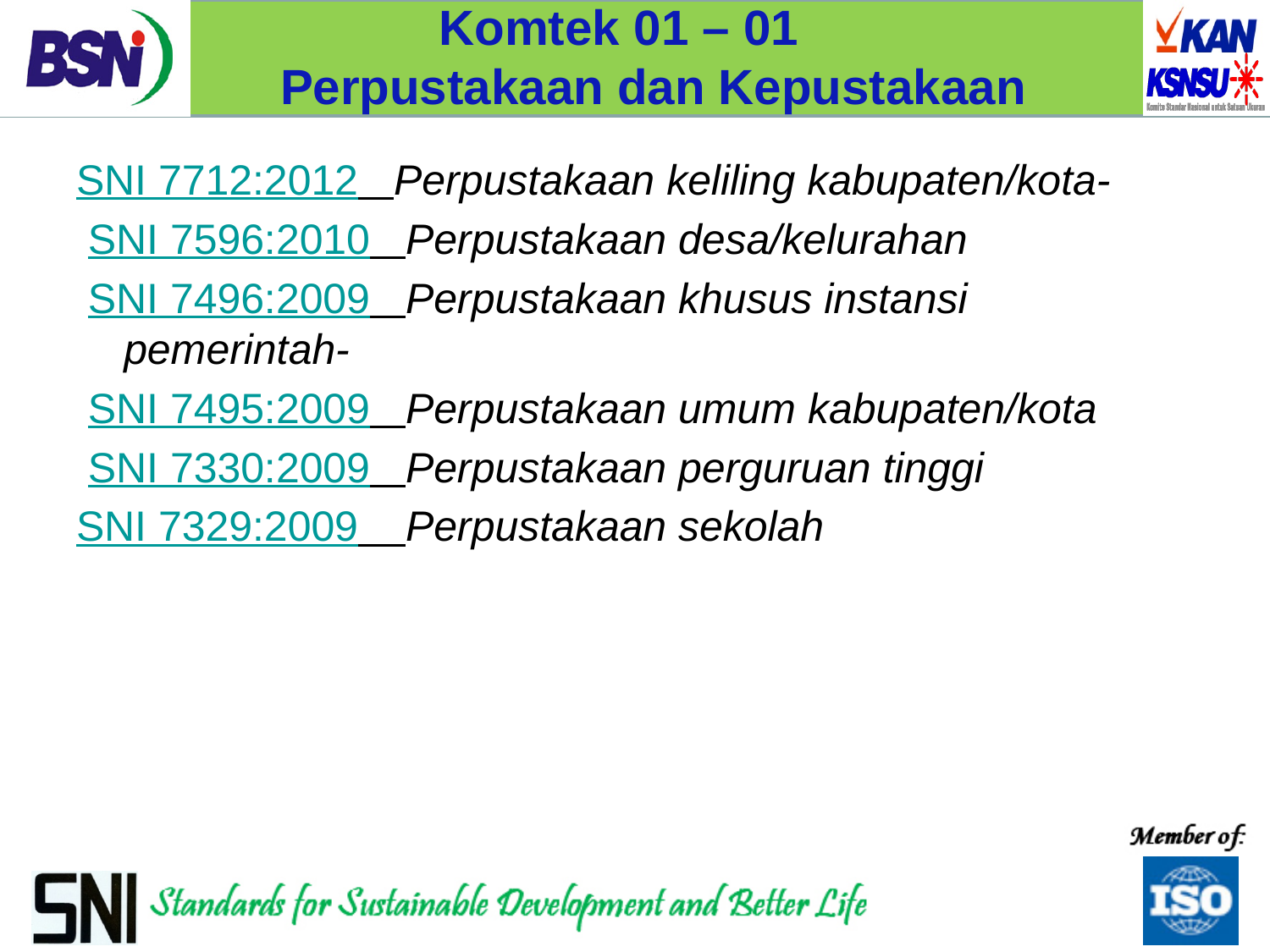

# Komtek 01 – 01 Perpustakaan dan Kepustakaan
SNI 7712:2012   Perpustakaan keliling kabupaten/kota-
 SNI 7596:2010   Perpustakaan desa/kelurahan
 SNI 7496:2009   Perpustakaan khusus instansi  pemerintah-
 SNI 7495:2009   Perpustakaan umum kabupaten/kota
 SNI 7330:2009   Perpustakaan perguruan tinggi
SNI 7329:2009    Perpustakaan sekolah